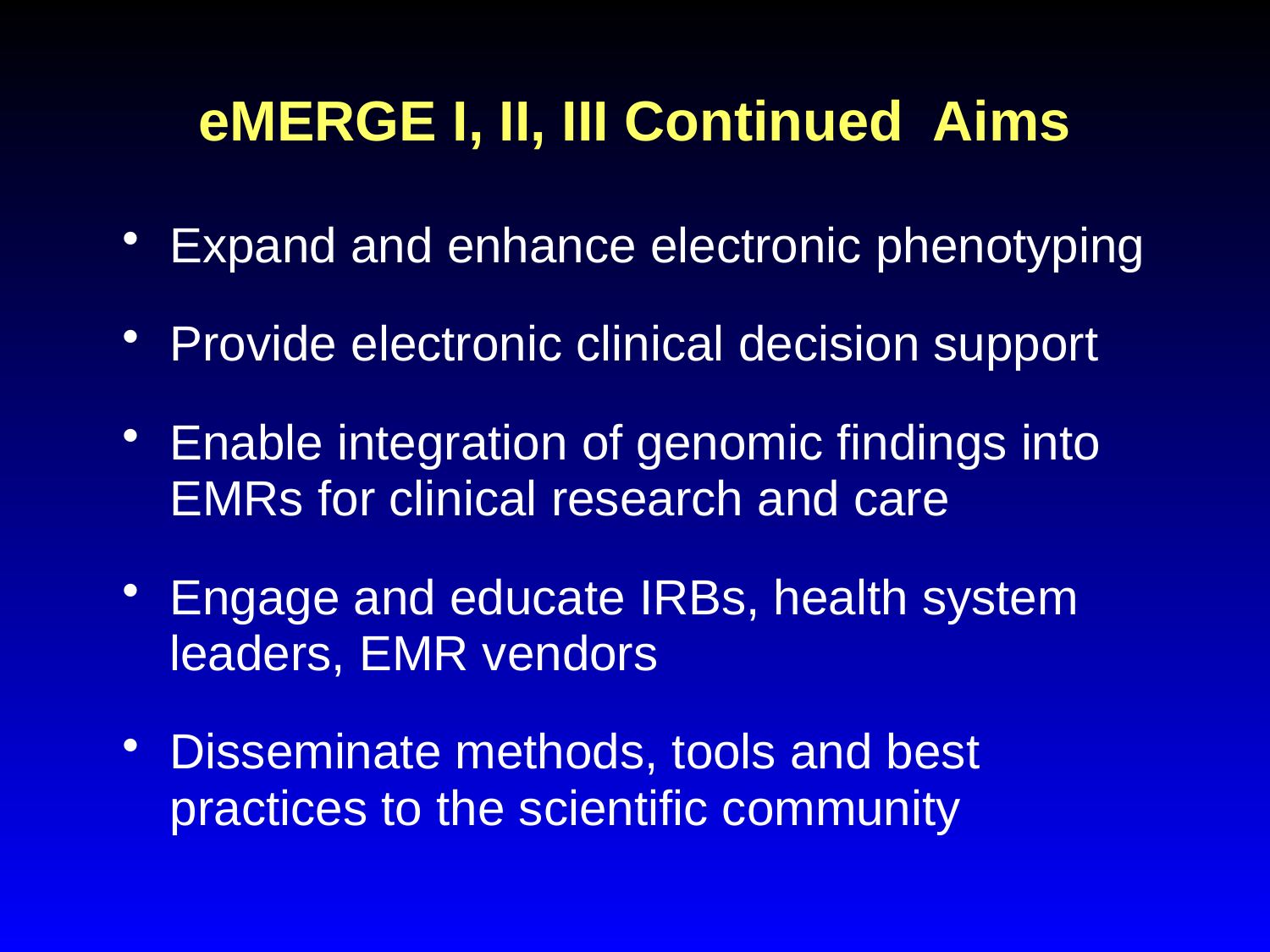

# eMERGE I, II, III Continued  Aims
Expand and enhance electronic phenotyping
Provide electronic clinical decision support
Enable integration of genomic findings into EMRs for clinical research and care
Engage and educate IRBs, health system leaders, EMR vendors
Disseminate methods, tools and best practices to the scientific community